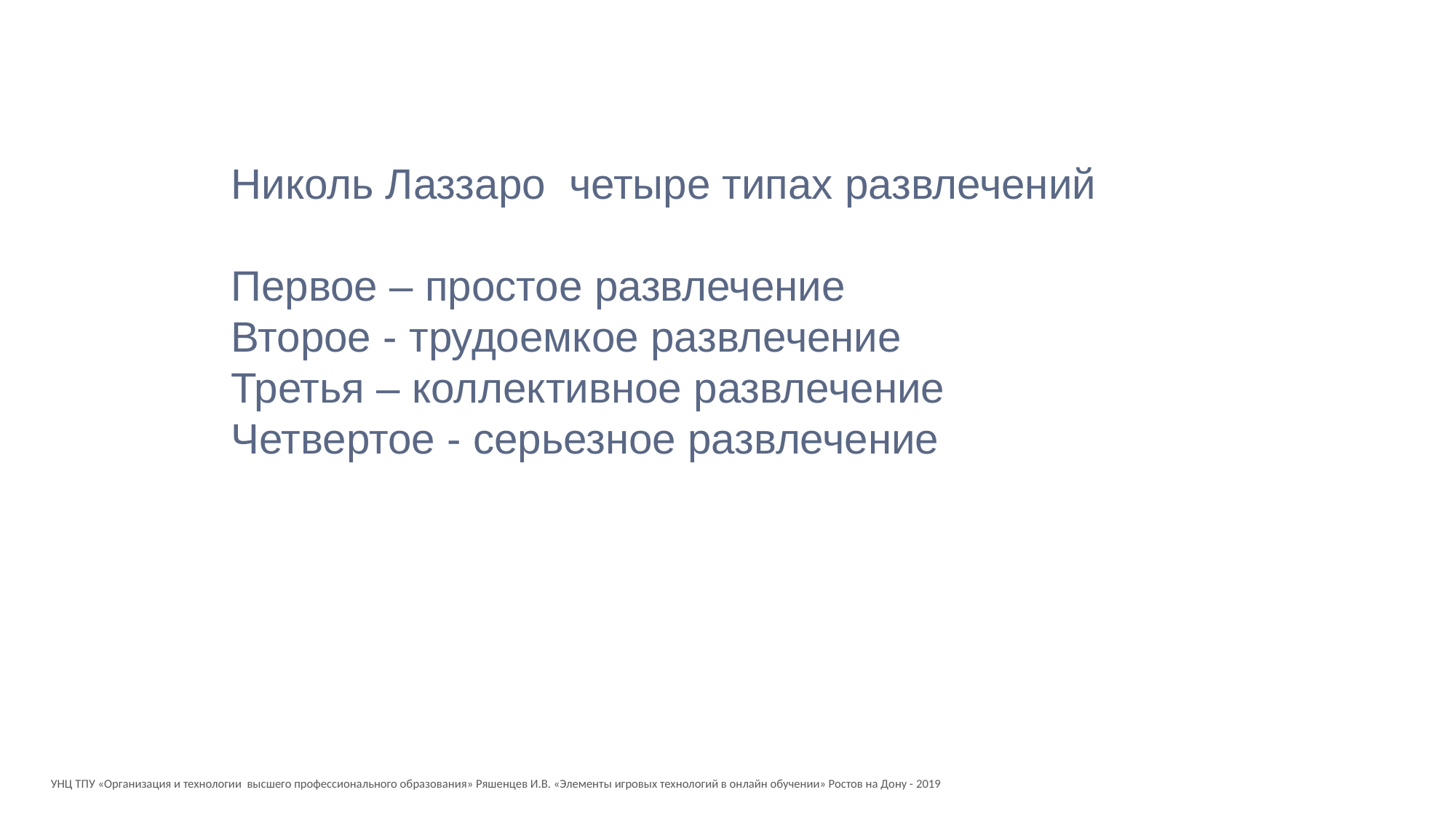

Николь Лаззаро  четыре типах развлечений

Первое – простое развлечение
Второе - трудоемкое развлечение
Третья – коллективное развлечение
Четвертое - серьезное развлечение
УНЦ ТПУ «Организация и технологии  высшего профессионального образования» Ряшенцев И.В. «Элементы игровых технологий в онлайн обучении» Ростов на Дону - 2019